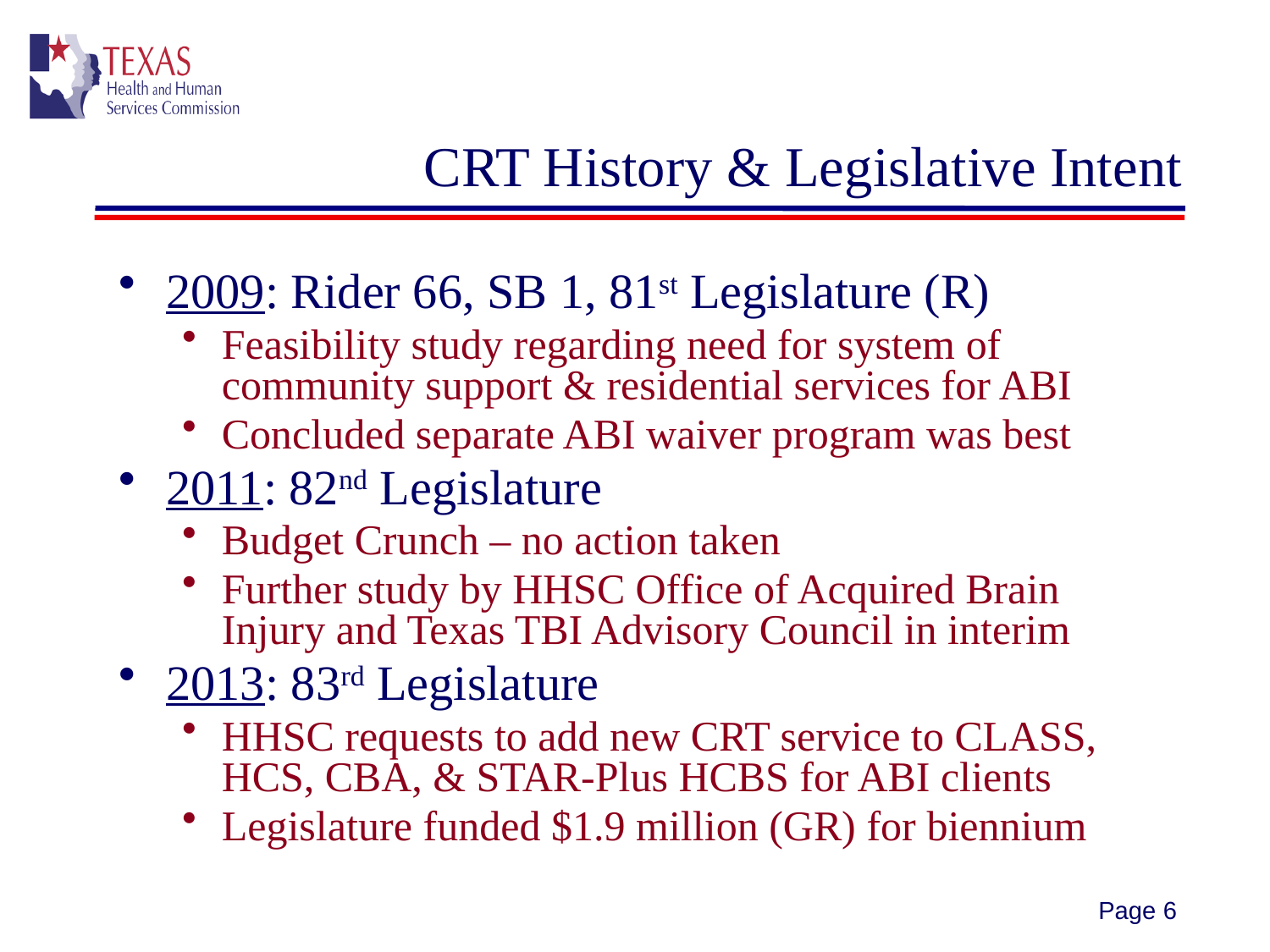

CRT History & Legislative Intent
2009: Rider 66, SB 1, 81st Legislature (R)
Feasibility study regarding need for system of community support & residential services for ABI
Concluded separate ABI waiver program was best
2011: 82nd Legislature
Budget Crunch – no action taken
Further study by HHSC Office of Acquired Brain Injury and Texas TBI Advisory Council in interim
2013: 83rd Legislature
HHSC requests to add new CRT service to CLASS, HCS, CBA, & STAR-Plus HCBS for ABI clients
Legislature funded $1.9 million (GR) for biennium

Page 6